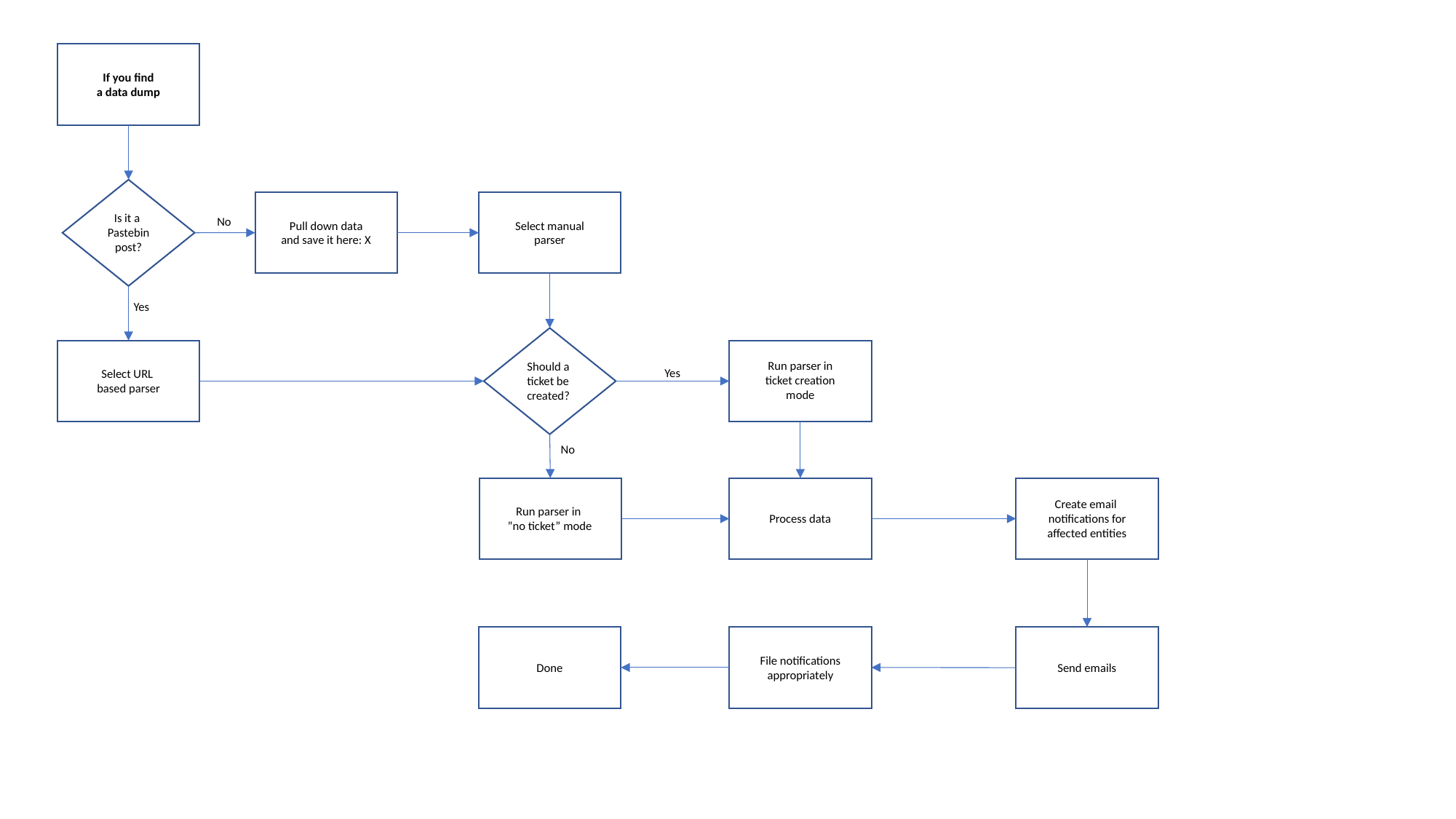

If you find
a data dump

Is it a
Pastebin
post?
No
Pull down data
and save it here: X
Select manual
parser
Yes

Run parser in
ticket creation
mode
Should a
ticket be
created?
Yes
Select URL
based parser
No

Create email
notifications for
affected entities
Run parser in
”no ticket” mode
Process data

File notifications
appropriately
Done
Send emails